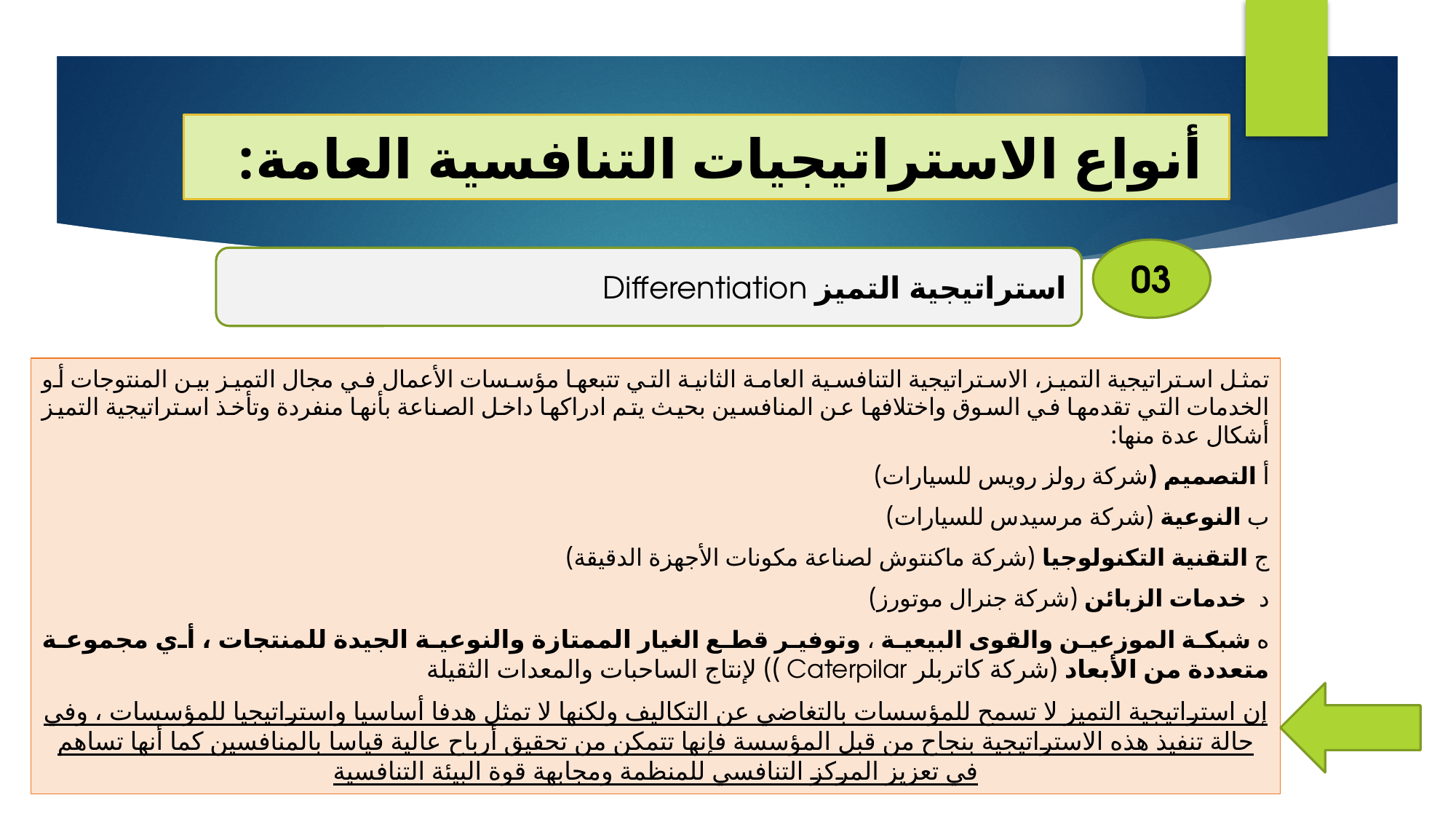

# أنواع الاستراتيجيات التنافسية العامة:
03
استراتيجية التميز Differentiation
تمثل استراتيجية التميز، الاستراتيجية التنافسية العامة الثانية التي تتبعها مؤسسات الأعمال في مجال التميز بين المنتوجات أو الخدمات التي تقدمها في السوق واختلافها عن المنافسين بحيث يتم ادراكها داخل الصناعة بأنها منفردة وتأخذ استراتيجية التميز أشكال عدة منها:
أ التصميم (شركة رولز رويس للسيارات)
ب النوعية (شركة مرسيدس للسيارات)
ج التقنية التكنولوجيا (شركة ماكنتوش لصناعة مكونات الأجهزة الدقيقة)
د  خدمات الزبائن (شركة جنرال موتورز)
ه شبكة الموزعين والقوى البيعية ، وتوفير قطع الغيار الممتازة والنوعية الجيدة للمنتجات ، أي مجموعة متعددة من الأبعاد (شركة كاتربلر Caterpilar )) لإنتاج الساحبات والمعدات الثقيلة
إن استراتيجية التميز لا تسمح للمؤسسات بالتغاضي عن التكاليف ولكنها لا تمثل هدفا أساسيا واستراتيجيا للمؤسسات ، وفي حالة تنفيذ هذه الاستراتيجية بنجاح من قبل المؤسسة فإنها تتمكن من تحقيق أرباح عالية قياسا بالمنافسين كما أنها تساهم في تعزيز المركز التنافسي للمنظمة ومجابهة قوة البيئة التنافسية